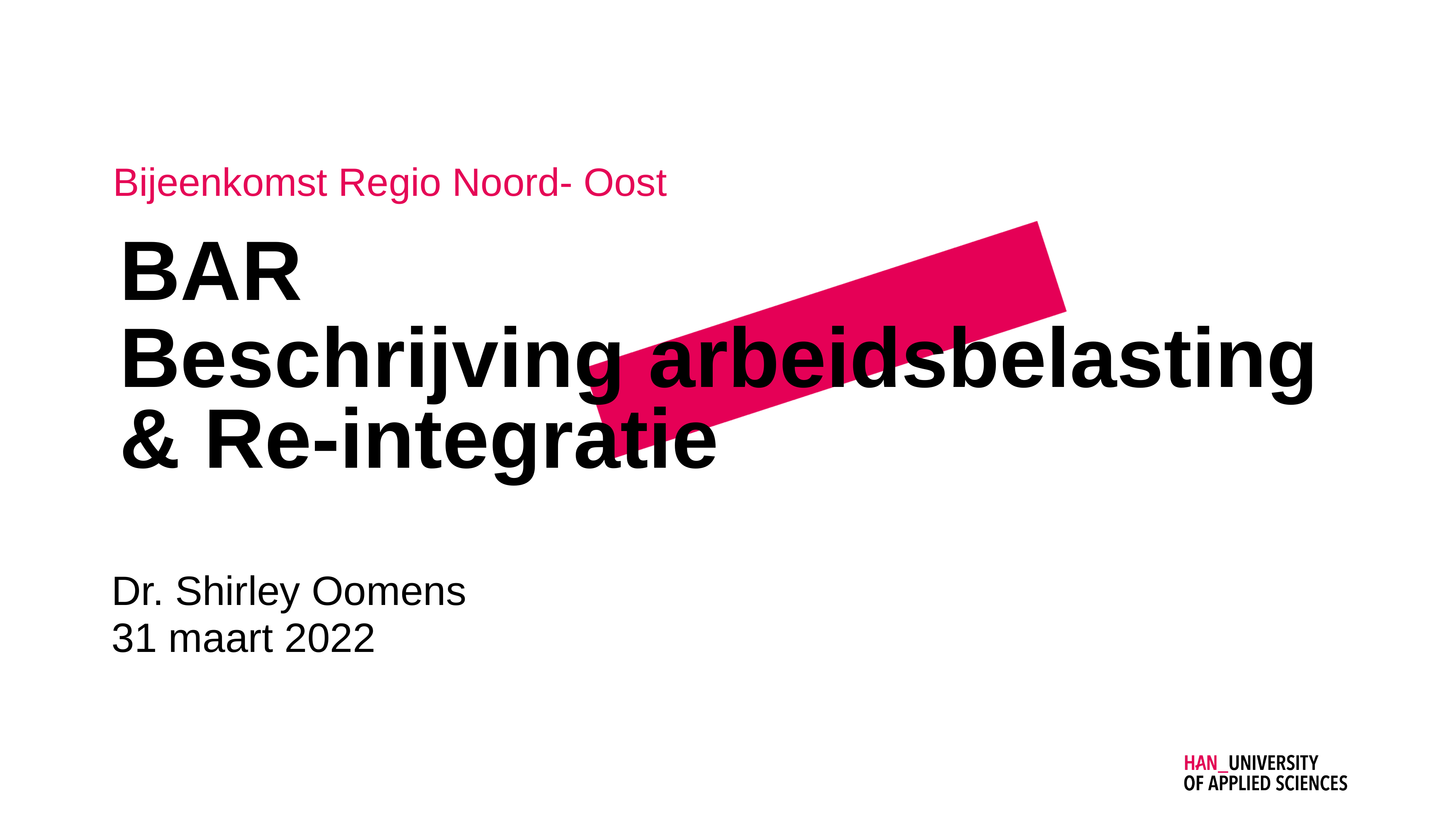

Bijeenkomst Regio Noord- Oost
BAR
Beschrijving arbeidsbelasting & Re-integratie
Dr. Shirley Oomens
31 maart 2022